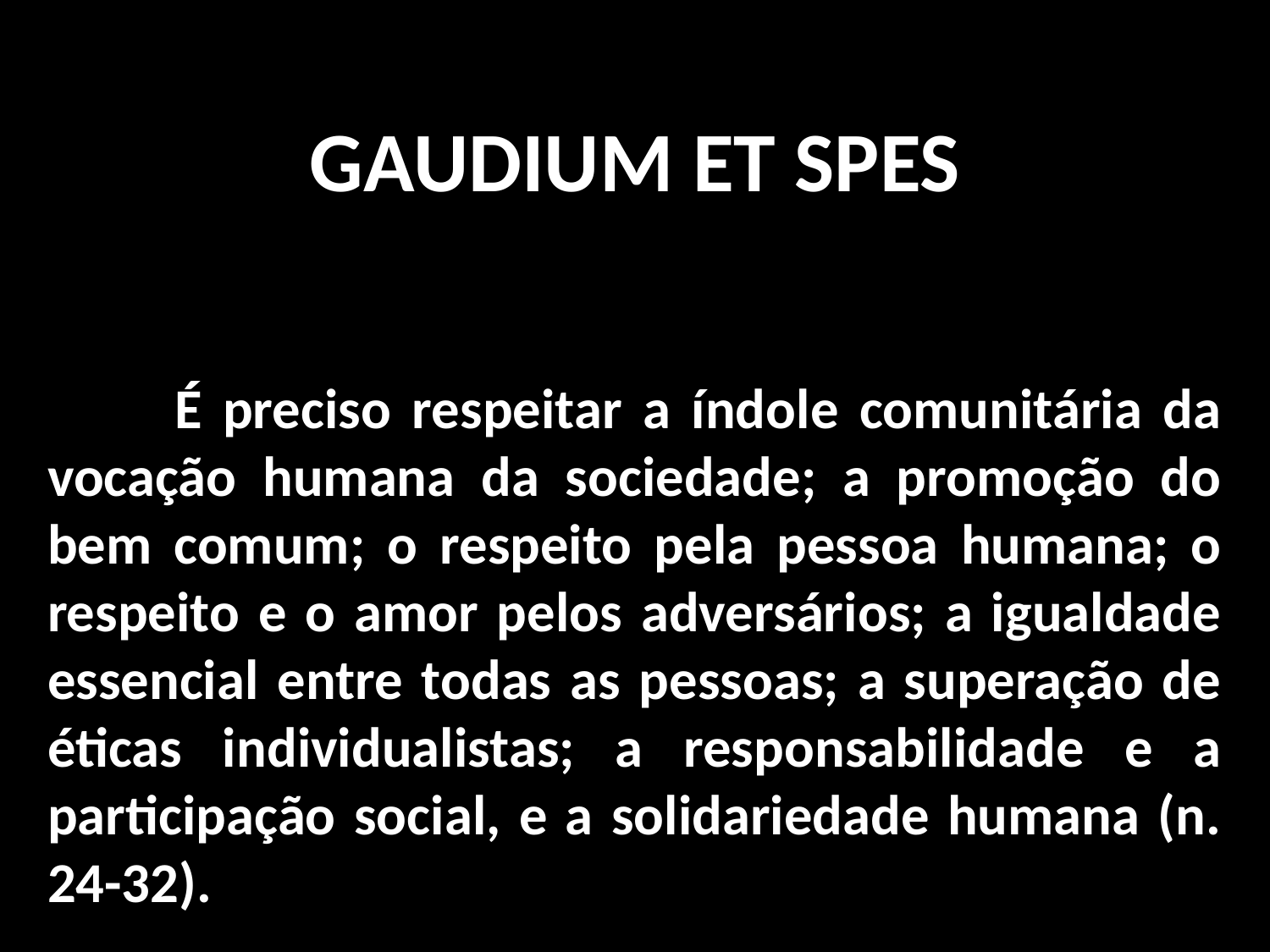

GAUDIUM ET SPES

	É preciso respeitar a índole comunitária da vocação humana da sociedade; a promoção do bem comum; o respeito pela pessoa humana; o respeito e o amor pelos adversários; a igualdade essencial entre todas as pessoas; a superação de éticas individualistas; a responsabilidade e a participação social, e a solidariedade humana (n. 24-32).